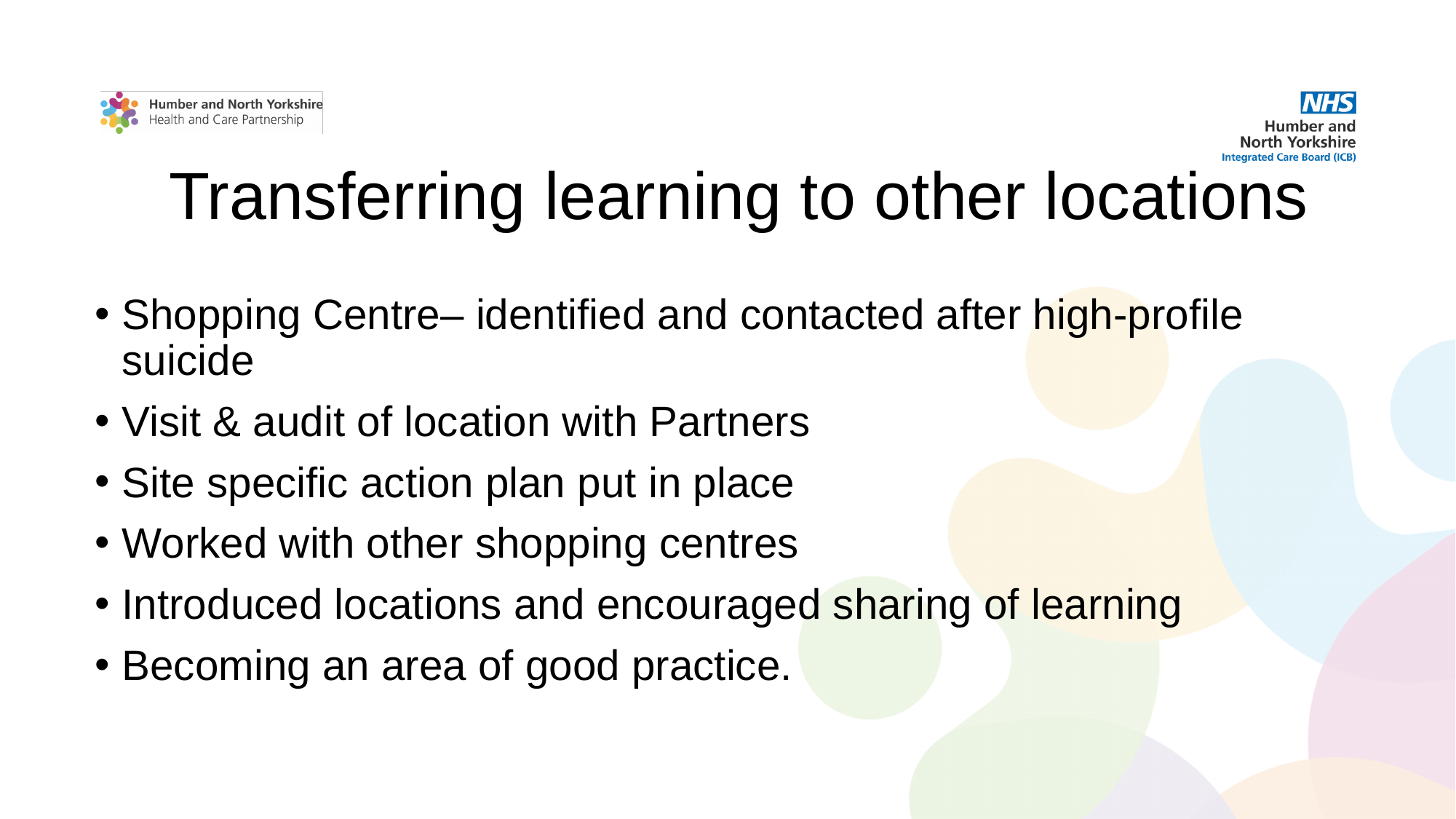

# Transferring learning to other locations
Shopping Centre– identified and contacted after high-profile suicide
Visit & audit of location with Partners
Site specific action plan put in place
Worked with other shopping centres
Introduced locations and encouraged sharing of learning
Becoming an area of good practice.